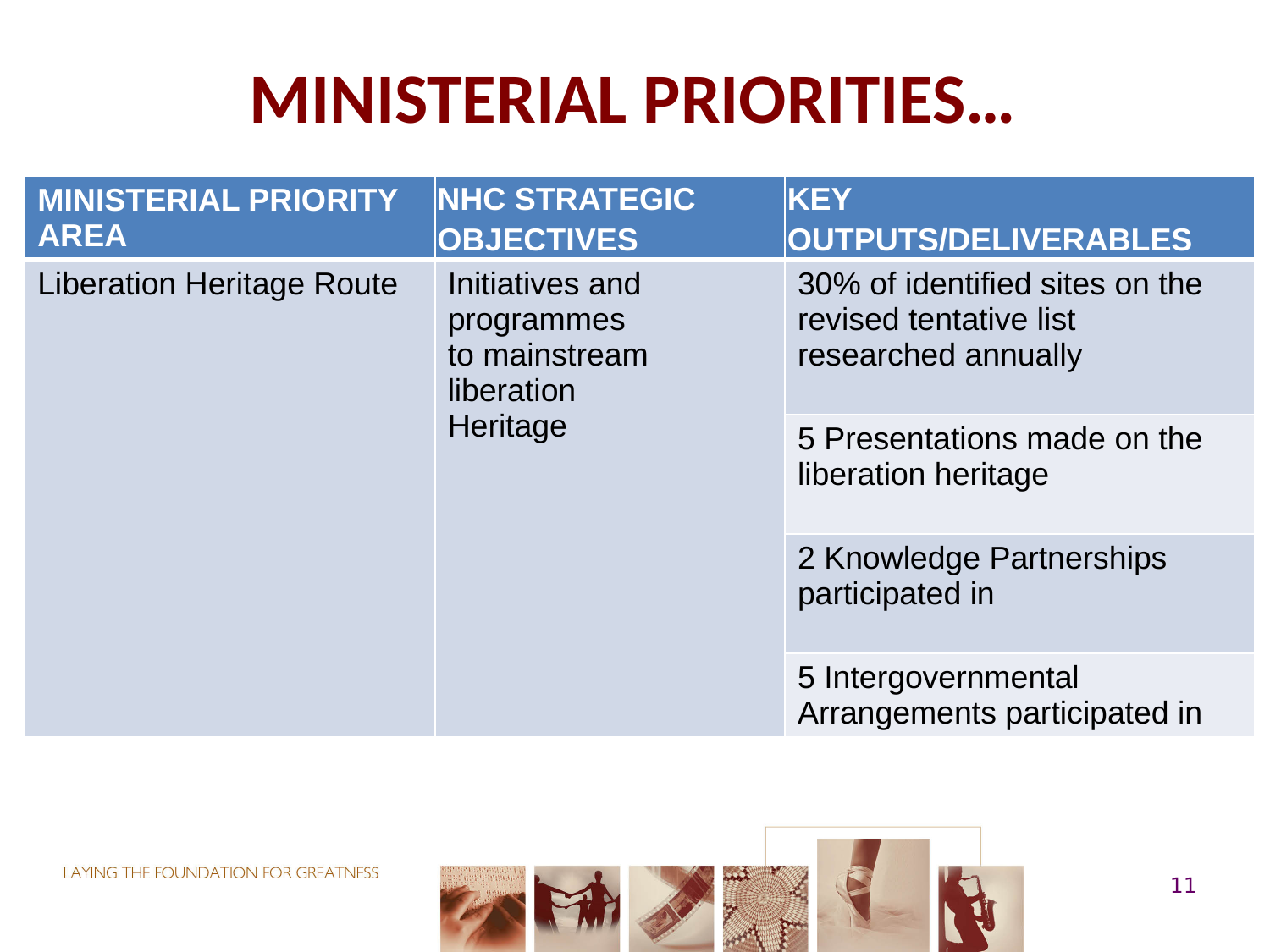

# MINISTERIAL PRIORITIES…
| MINISTERIAL PRIORITY AREA | NHC STRATEGIC OBJECTIVES | KEY OUTPUTS/DELIVERABLES |
| --- | --- | --- |
| Liberation Heritage Route | Initiatives and programmes to mainstream liberation Heritage | 30% of identified sites on the revised tentative list researched annually |
|  |  | 5 Presentations made on the liberation heritage |
|  |  | 2 Knowledge Partnerships participated in |
|  |  | 5 Intergovernmental Arrangements participated in |
11